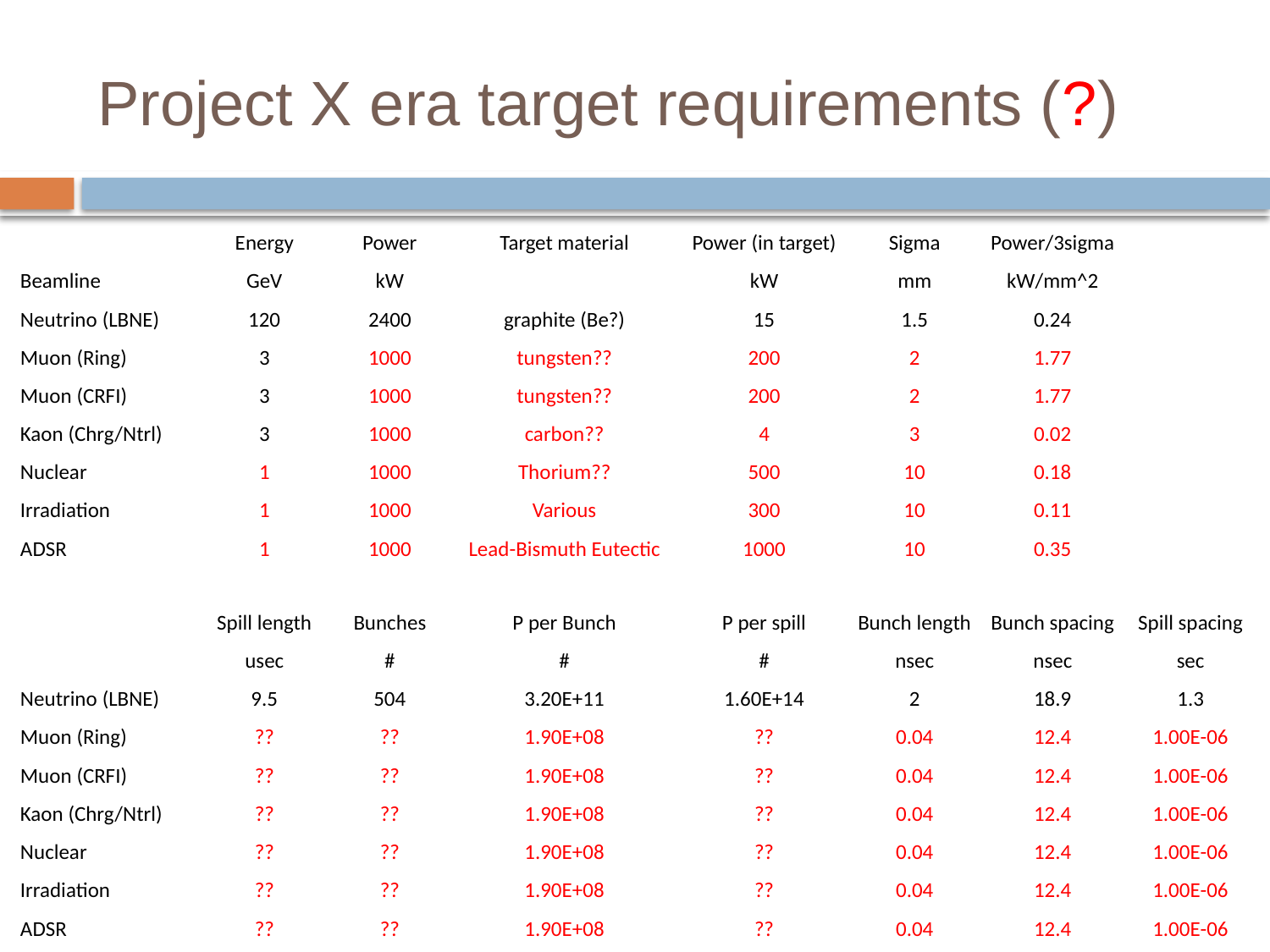

# Project X era target requirements (?)
|  | Energy | Power | Target material | Power (in target) | Sigma | Power/3sigma |  |
| --- | --- | --- | --- | --- | --- | --- | --- |
| Beamline | GeV | kW |  | kW | mm | kW/mm^2 |  |
| Neutrino (LBNE) | 120 | 2400 | graphite (Be?) | 15 | 1.5 | 0.24 |  |
| Muon (Ring) | 3 | 1000 | tungsten?? | 200 | 2 | 1.77 |  |
| Muon (CRFI) | 3 | 1000 | tungsten?? | 200 | 2 | 1.77 |  |
| Kaon (Chrg/Ntrl) | 3 | 1000 | carbon?? | 4 | 3 | 0.02 |  |
| Nuclear | 1 | 1000 | Thorium?? | 500 | 10 | 0.18 |  |
| Irradiation | 1 | 1000 | Various | 300 | 10 | 0.11 |  |
| ADSR | 1 | 1000 | Lead-Bismuth Eutectic | 1000 | 10 | 0.35 |  |
|  | Spill length | Bunches | P per Bunch | P per spill | Bunch length | Bunch spacing | Spill spacing |
|  | usec | # | # | # | nsec | nsec | sec |
| Neutrino (LBNE) | 9.5 | 504 | 3.20E+11 | 1.60E+14 | 2 | 18.9 | 1.3 |
| Muon (Ring) | ?? | ?? | 1.90E+08 | ?? | 0.04 | 12.4 | 1.00E-06 |
| Muon (CRFI) | ?? | ?? | 1.90E+08 | ?? | 0.04 | 12.4 | 1.00E-06 |
| Kaon (Chrg/Ntrl) | ?? | ?? | 1.90E+08 | ?? | 0.04 | 12.4 | 1.00E-06 |
| Nuclear | ?? | ?? | 1.90E+08 | ?? | 0.04 | 12.4 | 1.00E-06 |
| Irradiation | ?? | ?? | 1.90E+08 | ?? | 0.04 | 12.4 | 1.00E-06 |
| ADSR | ?? | ?? | 1.90E+08 | ?? | 0.04 | 12.4 | 1.00E-06 |